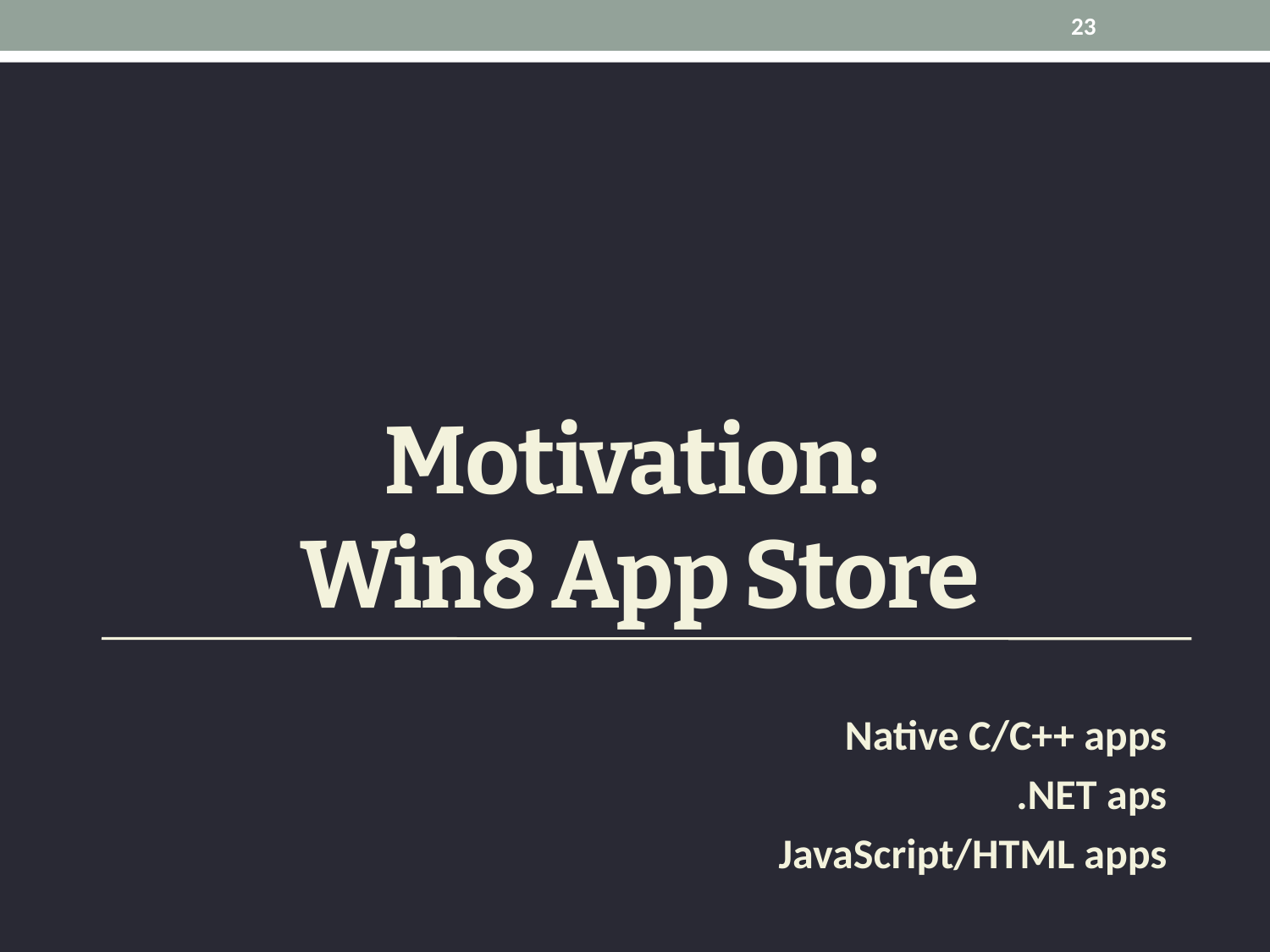

23
# Motivation: Win8 App Store

Native C/C++ apps
.NET aps
JavaScript/HTML apps